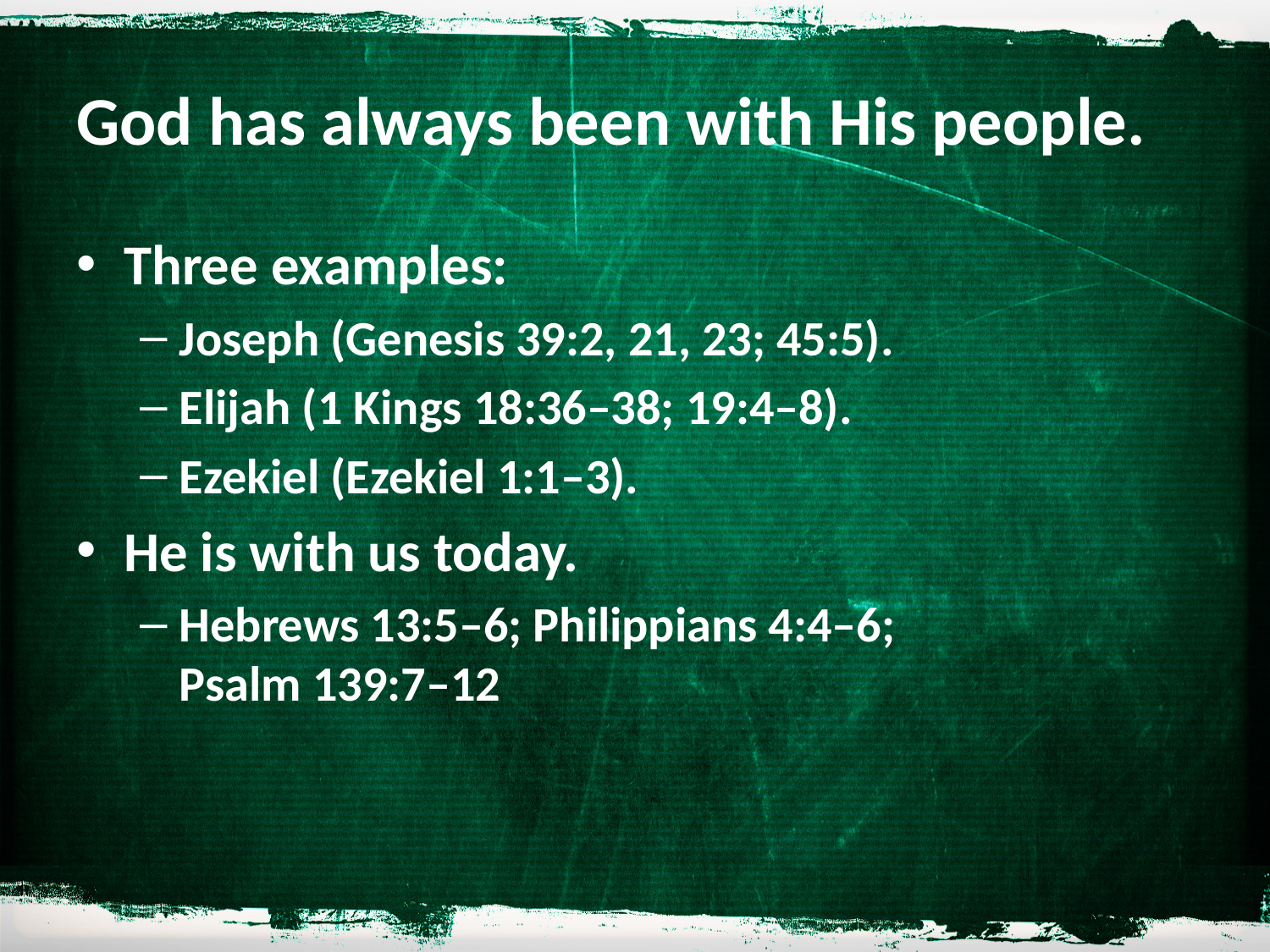

# God has always been with His people.
Three examples:
Joseph (Genesis 39:2, 21, 23; 45:5).
Elijah (1 Kings 18:36–38; 19:4–8).
Ezekiel (Ezekiel 1:1–3).
He is with us today.
Hebrews 13:5–6; Philippians 4:4–6;
Psalm 139:7–12